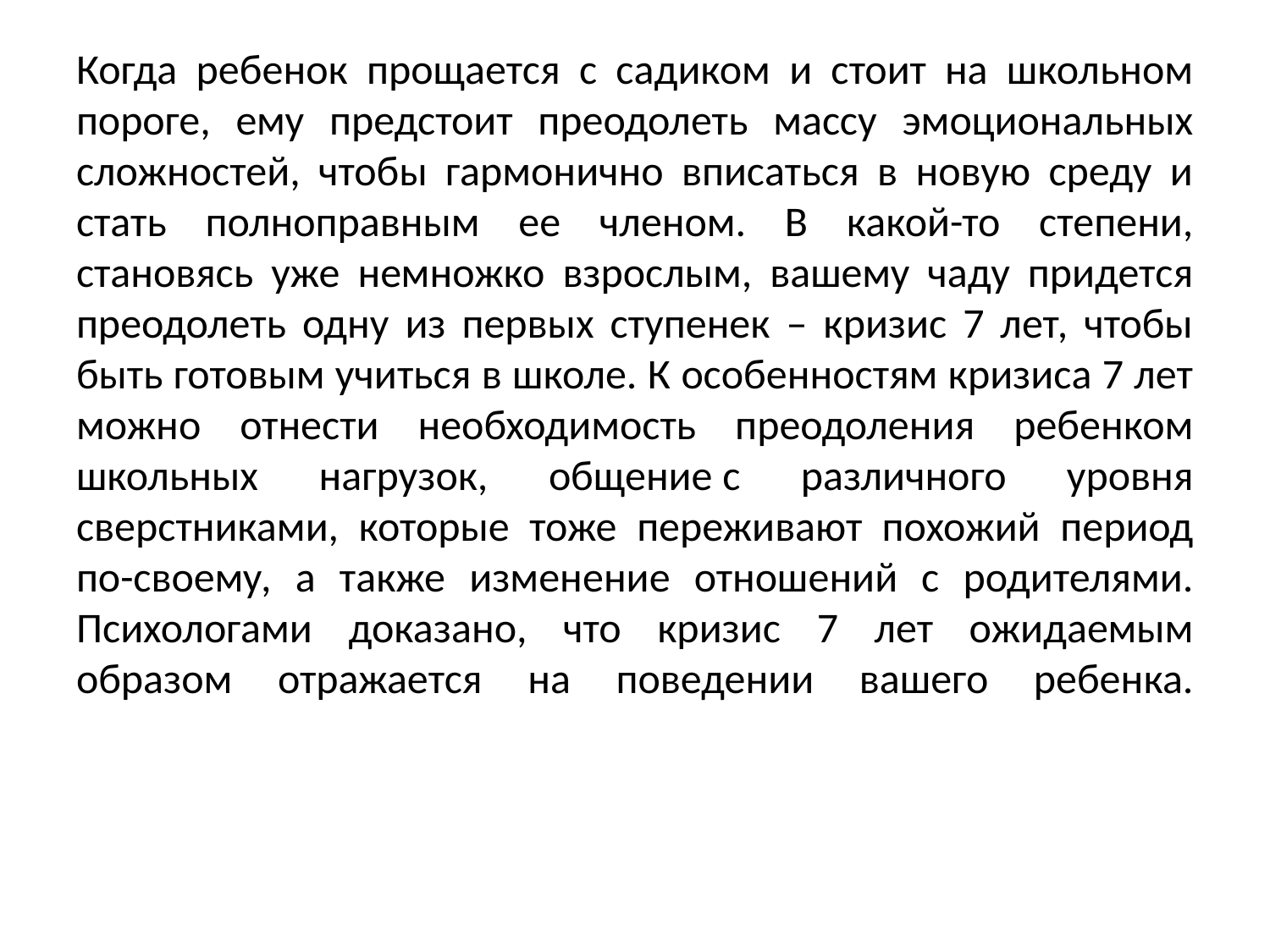

# Когда ребенок прощается с садиком и стоит на школьном пороге, ему предстоит преодолеть массу эмоциональных сложностей, чтобы гармонично вписаться в новую среду и стать полноправным ее членом. В какой-то степени, становясь уже немножко взрослым, вашему чаду придется преодолеть одну из первых ступенек – кризис 7 лет, чтобы быть готовым учиться в школе. К особенностям кризиса 7 лет можно отнести необходимость преодоления ребенком школьных нагрузок, общение с различного уровня сверстниками, которые тоже переживают похожий период по-своему, а также изменение отношений с родителями. Психологами доказано, что кризис 7 лет ожидаемым образом отражается на поведении вашего ребенка.